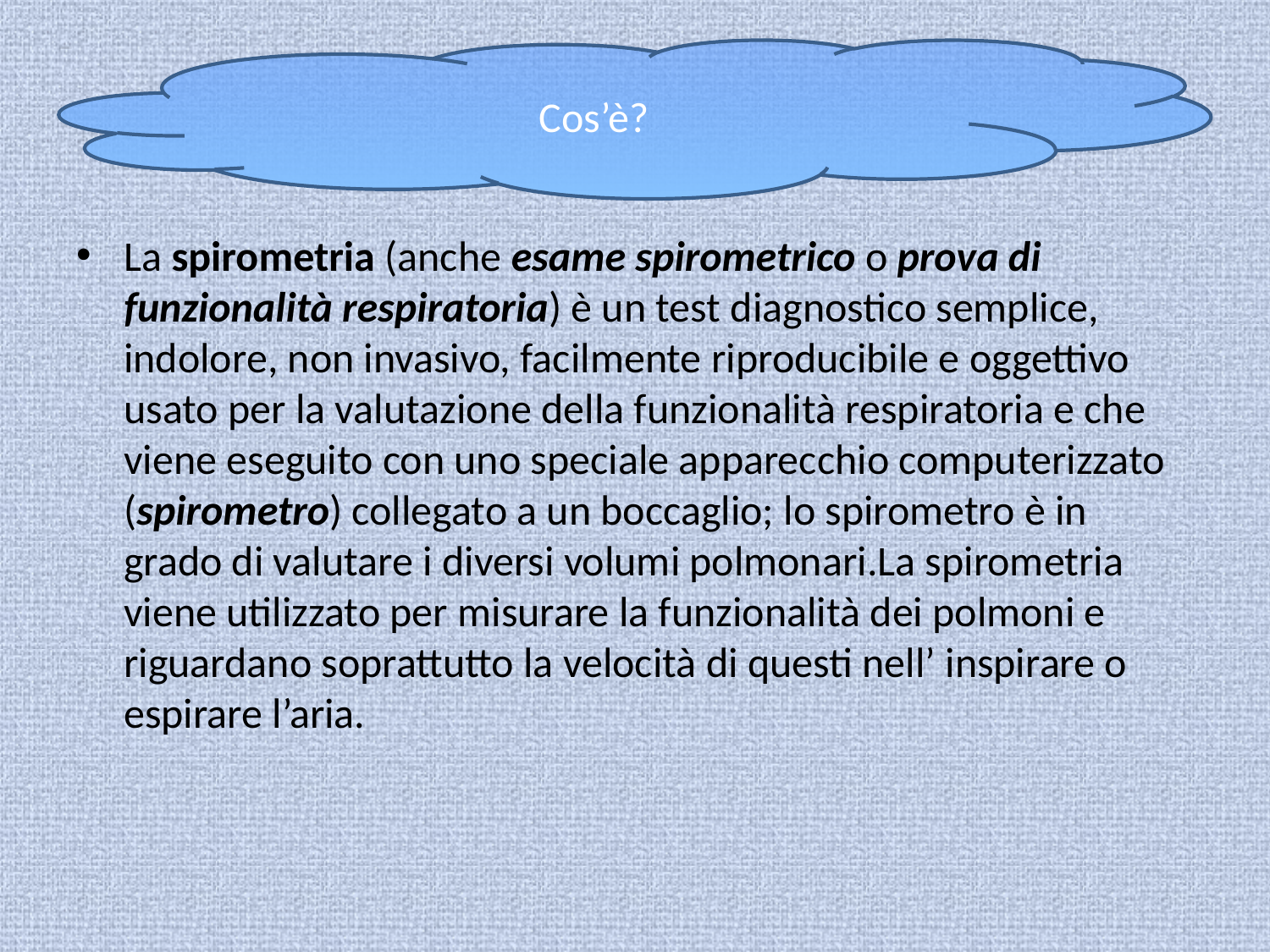

#
Cos’è?
La spirometria (anche esame spirometrico o prova di funzionalità respiratoria) è un test diagnostico semplice, indolore, non invasivo, facilmente riproducibile e oggettivo usato per la valutazione della funzionalità respiratoria e che viene eseguito con uno speciale apparecchio computerizzato (spirometro) collegato a un boccaglio; lo spirometro è in grado di valutare i diversi volumi polmonari.La spirometria viene utilizzato per misurare la funzionalità dei polmoni e riguardano soprattutto la velocità di questi nell’ inspirare o espirare l’aria.